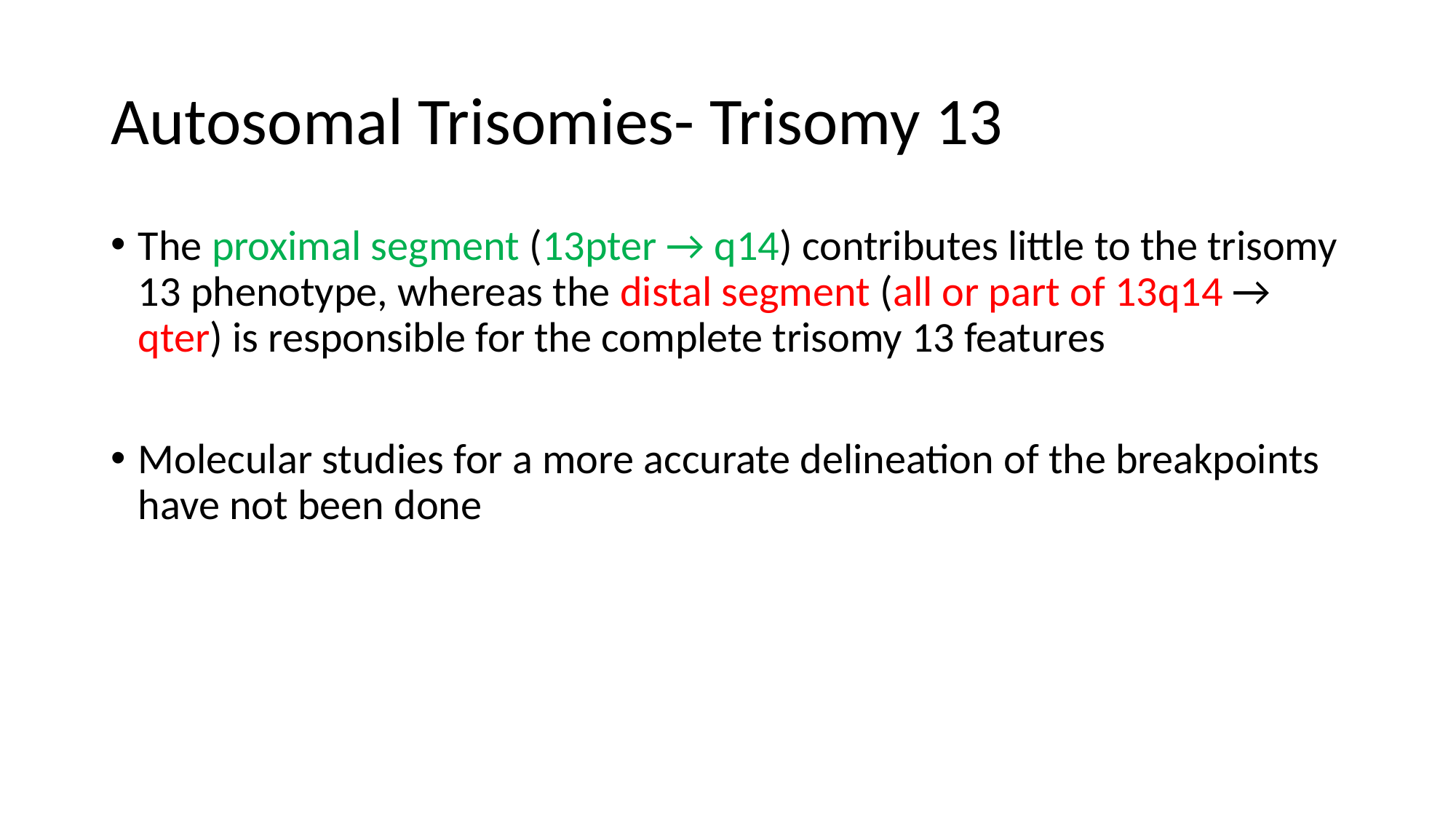

# Autosomal Trisomies- Trisomy 13
The proximal segment (13pter → q14) contributes little to the trisomy 13 phenotype, whereas the distal segment (all or part of 13q14 → qter) is responsible for the complete trisomy 13 features

Molecular studies for a more accurate delineation of the breakpoints have not been done